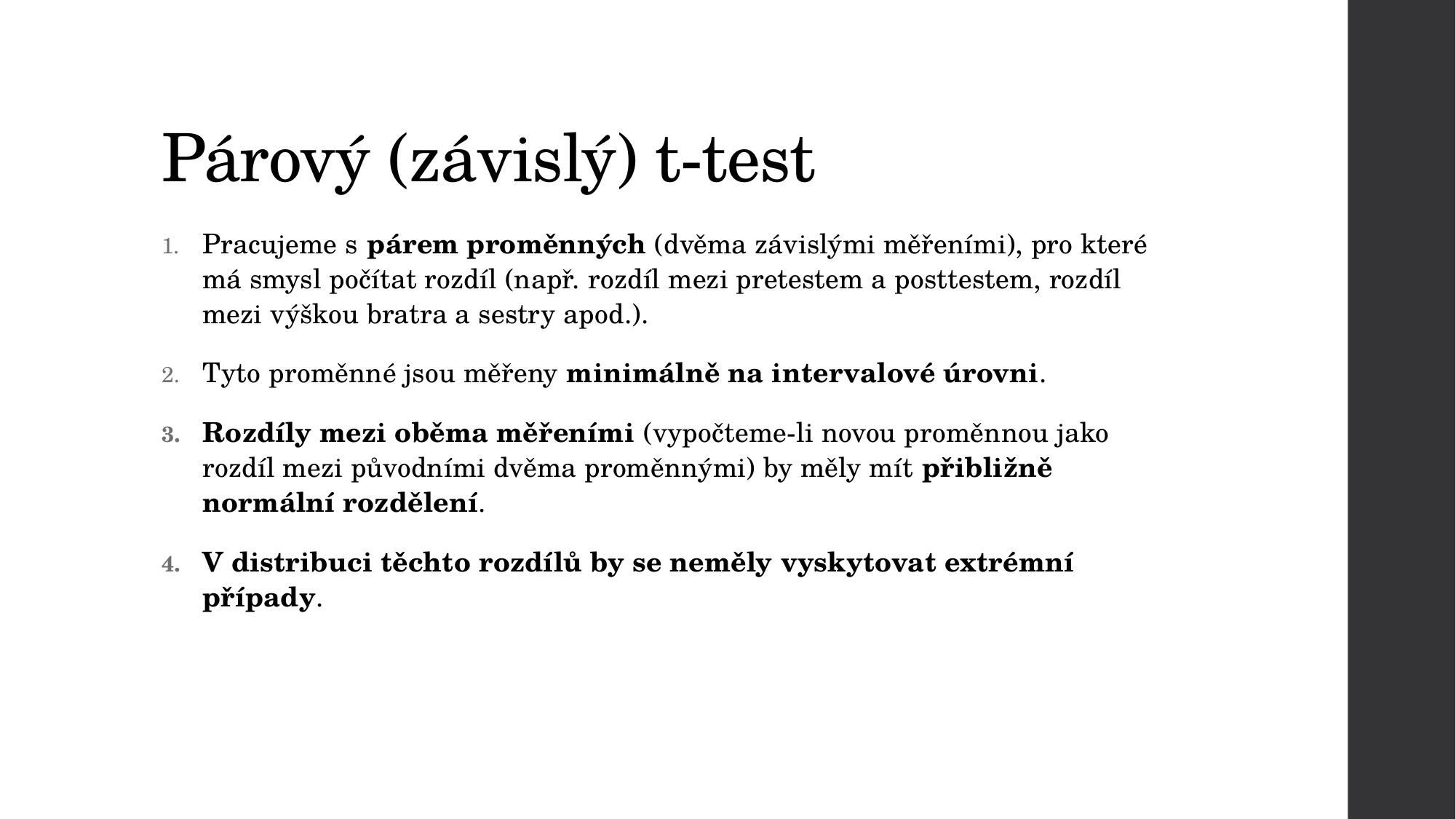

# Párový (závislý) t-test
Pracujeme s párem proměnných (dvěma závislými měřeními), pro které má smysl počítat rozdíl (např. rozdíl mezi pretestem a posttestem, rozdíl mezi výškou bratra a sestry apod.).
Tyto proměnné jsou měřeny minimálně na intervalové úrovni.
Rozdíly mezi oběma měřeními (vypočteme-li novou proměnnou jako rozdíl mezi původními dvěma proměnnými) by měly mít přibližně normální rozdělení.
V distribuci těchto rozdílů by se neměly vyskytovat extrémní případy.